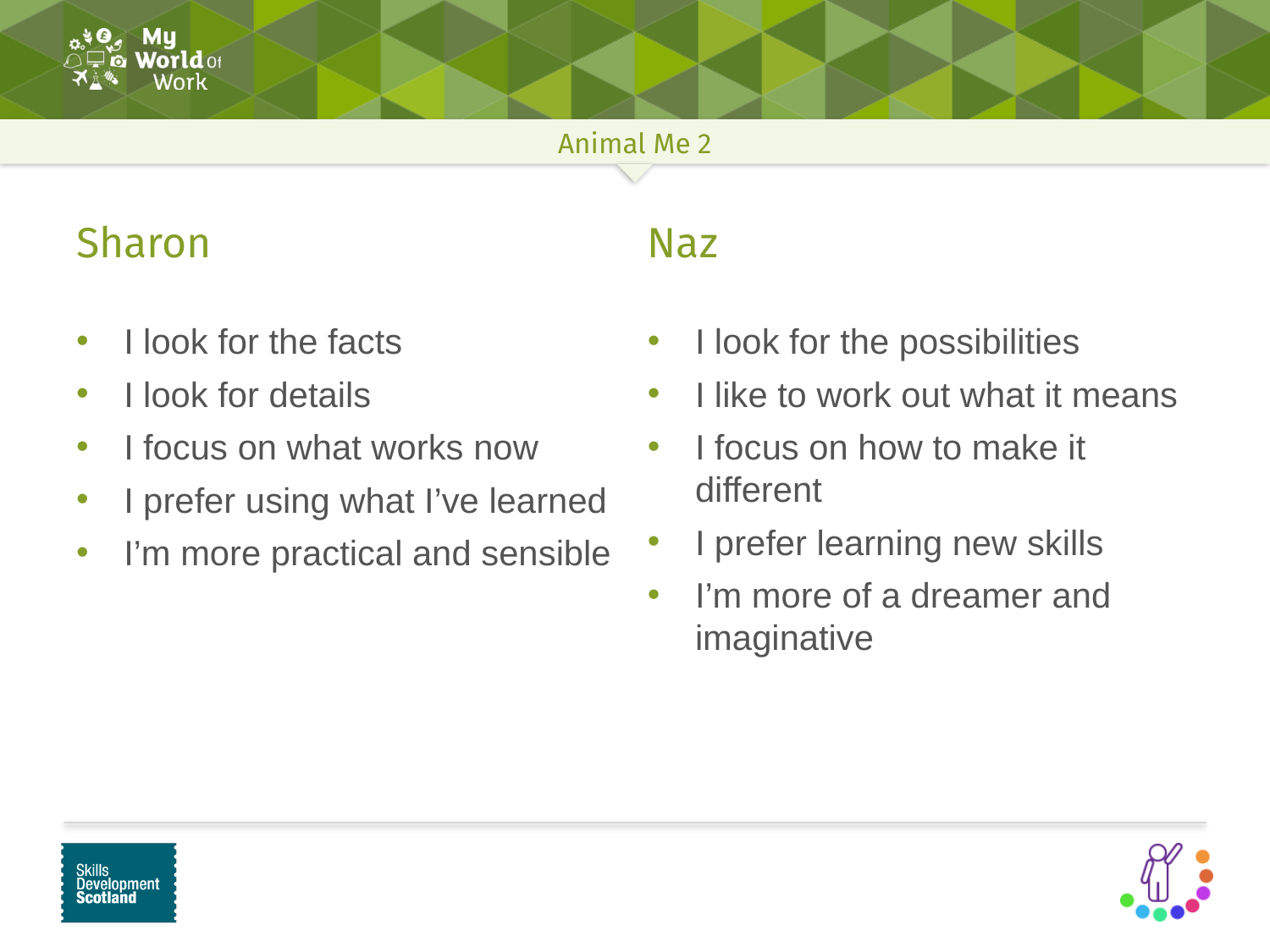

Sharon
I look for the facts
I look for details
I focus on what works now
I prefer using what I’ve learned
I’m more practical and sensible

Naz
I look for the possibilities
I like to work out what it means
I focus on how to make it different
I prefer learning new skills
I’m more of a dreamer and imaginative